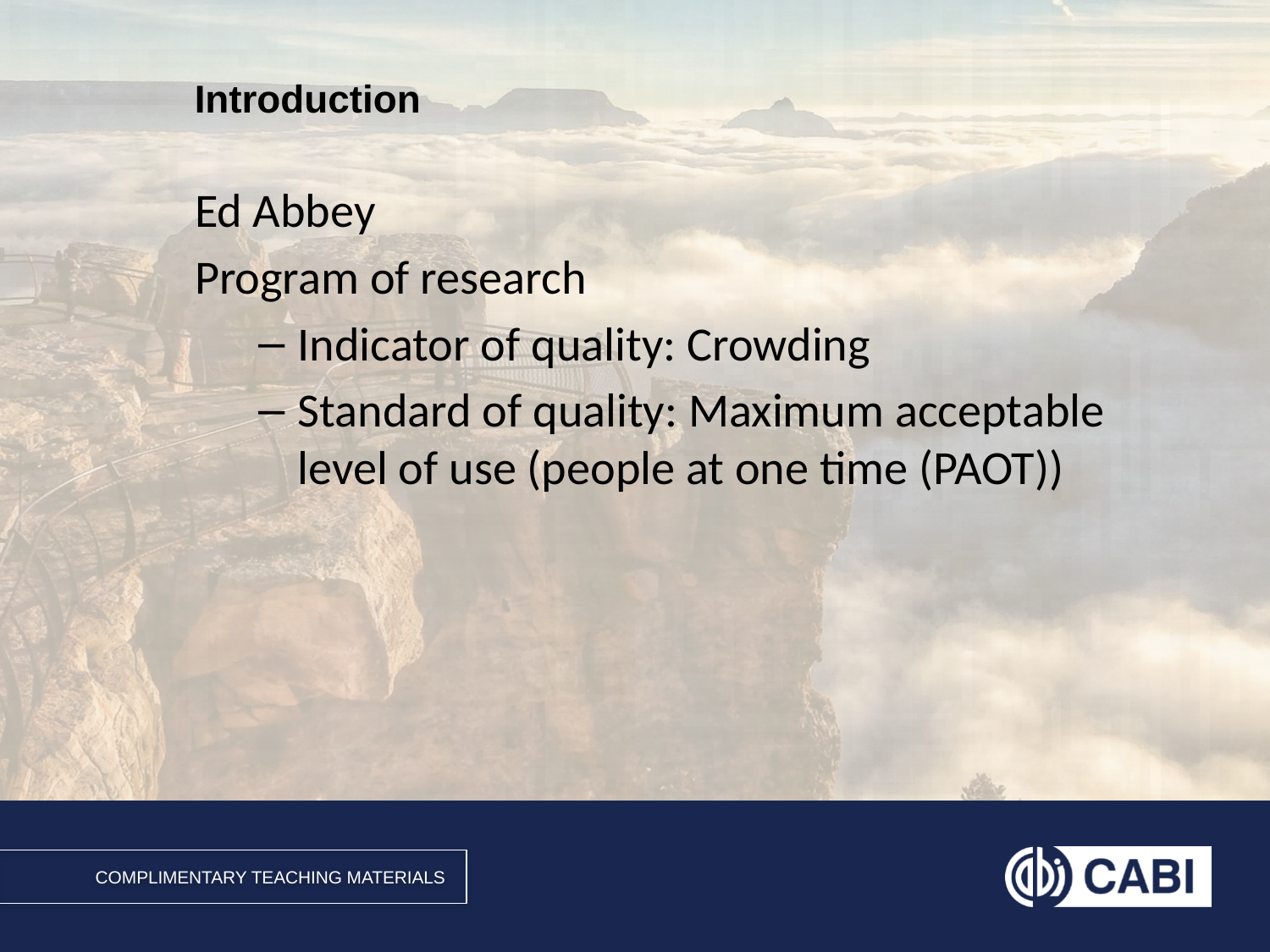

Ed Abbey
Program of research
Indicator of quality: Crowding
Standard of quality: Maximum acceptable level of use (people at one time (PAOT))